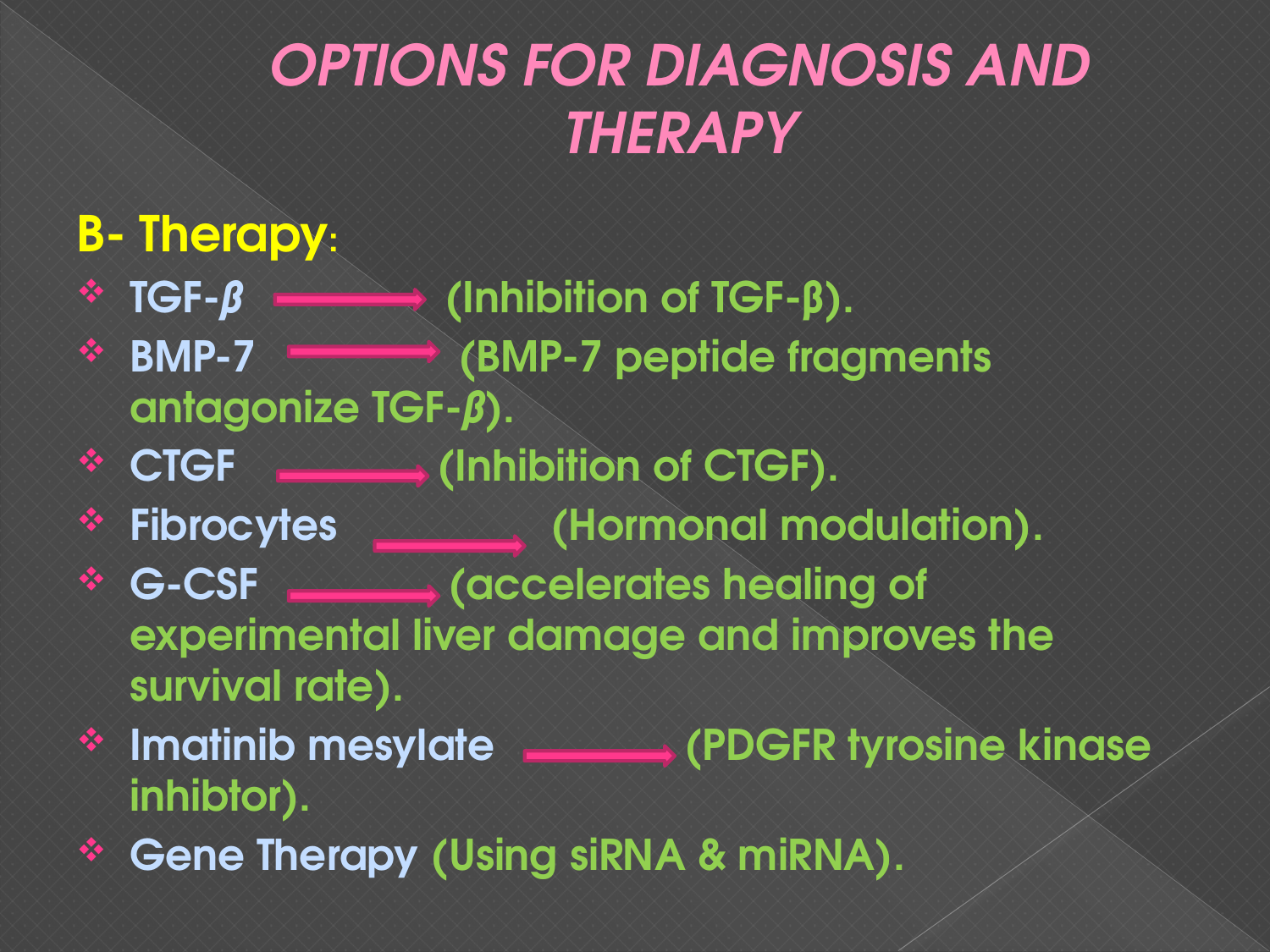

# OPTIONS FOR DIAGNOSIS AND THERAPY
B- Therapy:
TGF-β                 (Inhibition of TGF-β).
BMP-7                 (BMP-7 peptide fragments           antagonize TGF-β).
CTGF                 (Inhibition of CTGF).
Fibrocytes                  (Hormonal modulation).
G-CSF                (accelerates healing of experimental liver damage and improves the survival rate).
Imatinib mesylate                (PDGFR tyrosine kinase inhibtor).
Gene Therapy (Using siRNA & miRNA).